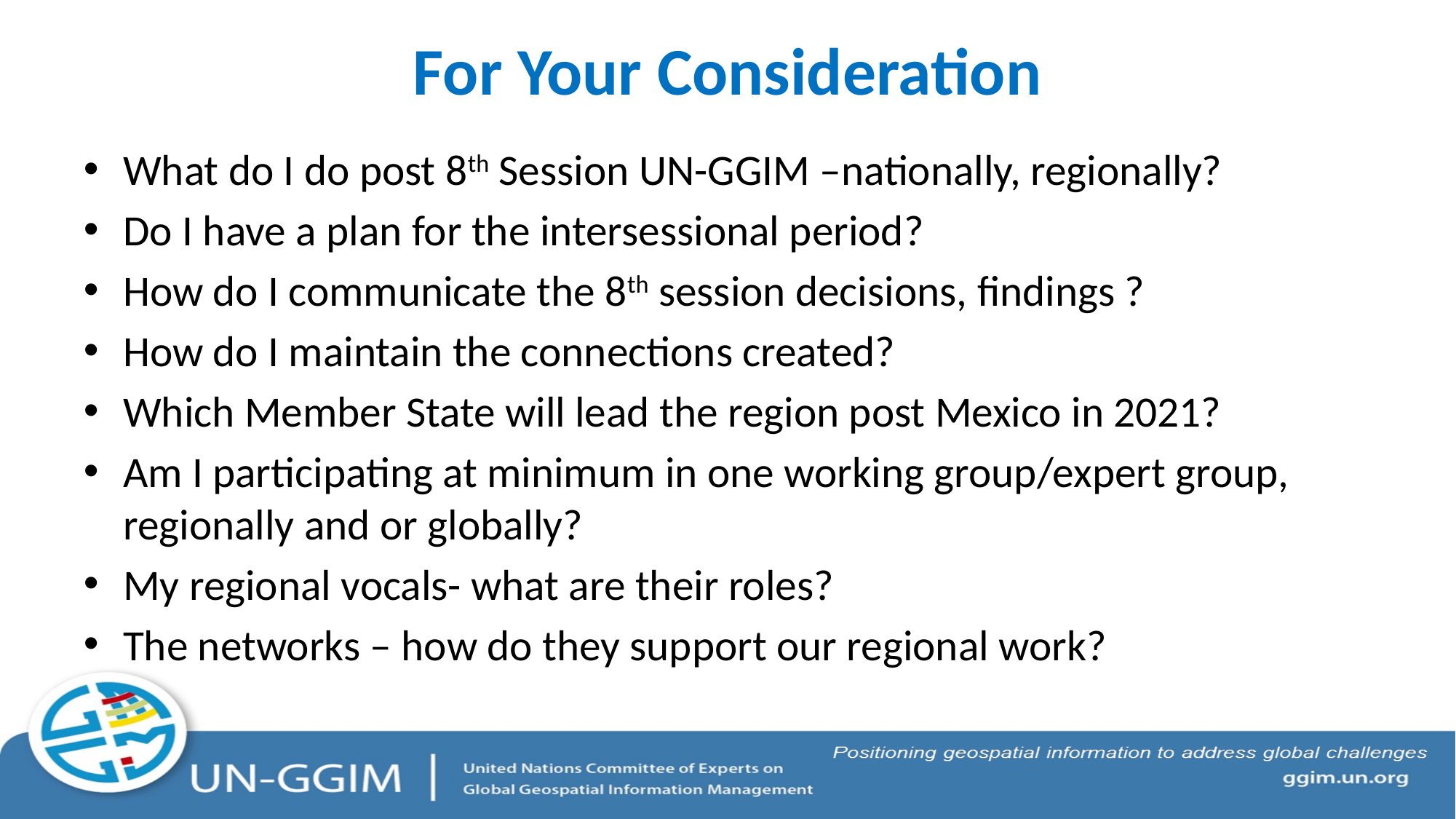

# For Your Consideration
What do I do post 8th Session UN-GGIM –nationally, regionally?
Do I have a plan for the intersessional period?
How do I communicate the 8th session decisions, findings ?
How do I maintain the connections created?
Which Member State will lead the region post Mexico in 2021?
Am I participating at minimum in one working group/expert group, regionally and or globally?
My regional vocals- what are their roles?
The networks – how do they support our regional work?